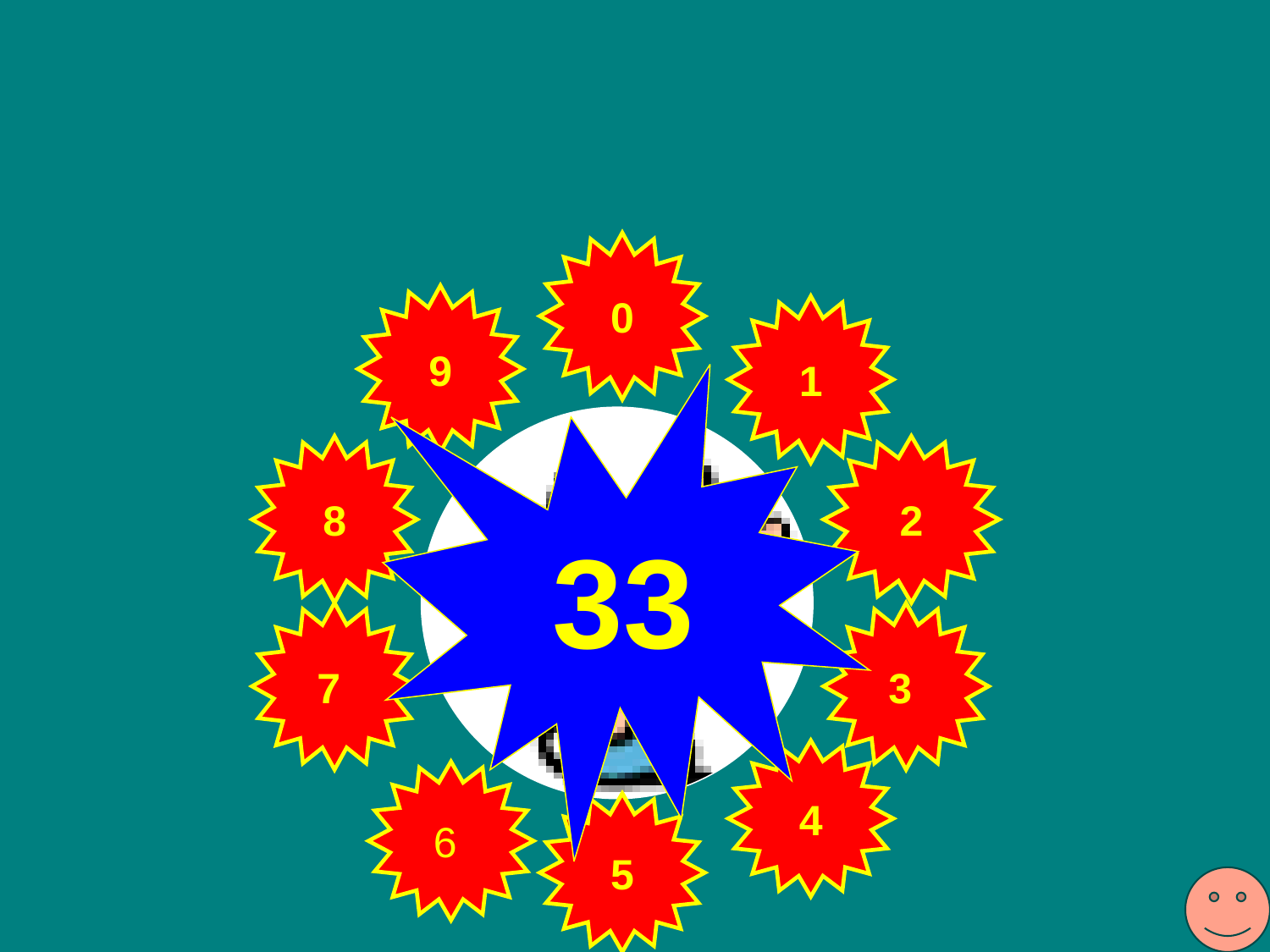

Em hãy đọc 1 bài HTL đã học
0
9
1
33

8
2
7
3

4

6
5